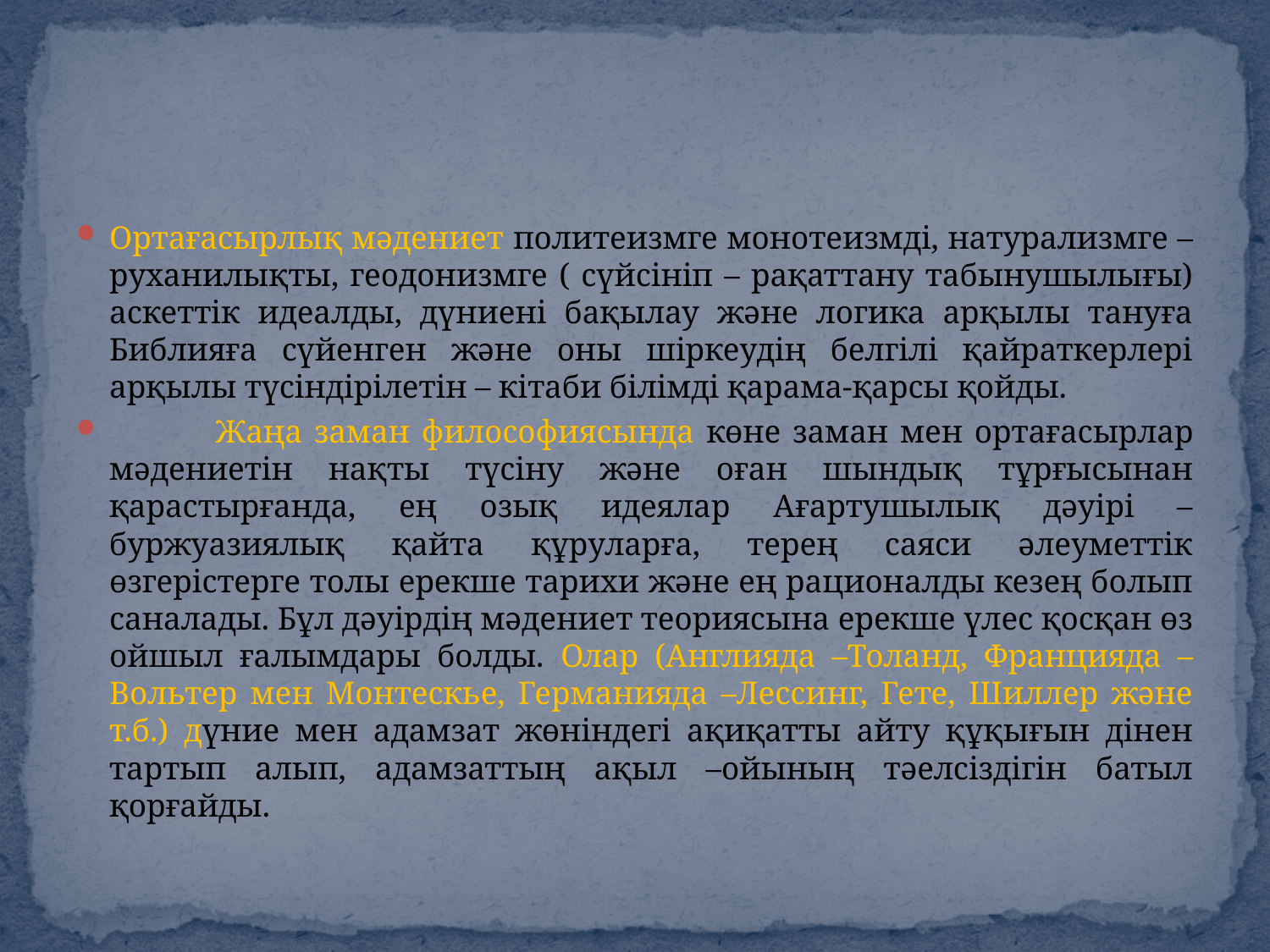

#
Ортағасырлық мәдениет политеизмге монотеизмді, натурализмге – руханилықты, геодонизмге ( сүйсініп – рақаттану табынушылығы) аскеттік идеалды, дүниені бақылау және логика арқылы тануға Библияға сүйенген және оны шіркеудің белгілі қайраткерлері арқылы түсіндірілетін – кітаби білімді қарама-қарсы қойды.
         Жаңа заман философиясында көне заман мен ортағасырлар мәдениетін нақты түсіну және оған шындық тұрғысынан қарастырғанда, ең озық идеялар Ағартушылық дәуірі –буржуазиялық қайта құруларға, терең саяси әлеуметтік өзгерістерге толы ерекше тарихи және ең рационалды кезең болып саналады. Бұл дәуірдің мәдениет теориясына ерекше үлес қосқан өз ойшыл ғалымдары болды. Олар (Англияда –Толанд, Францияда –Вольтер мен Монтескье, Германияда –Лессинг, Гете, Шиллер және т.б.) дүние мен адамзат жөніндегі ақиқатты айту құқығын дінен тартып алып, адамзаттың ақыл –ойының тәелсіздігін батыл қорғайды.